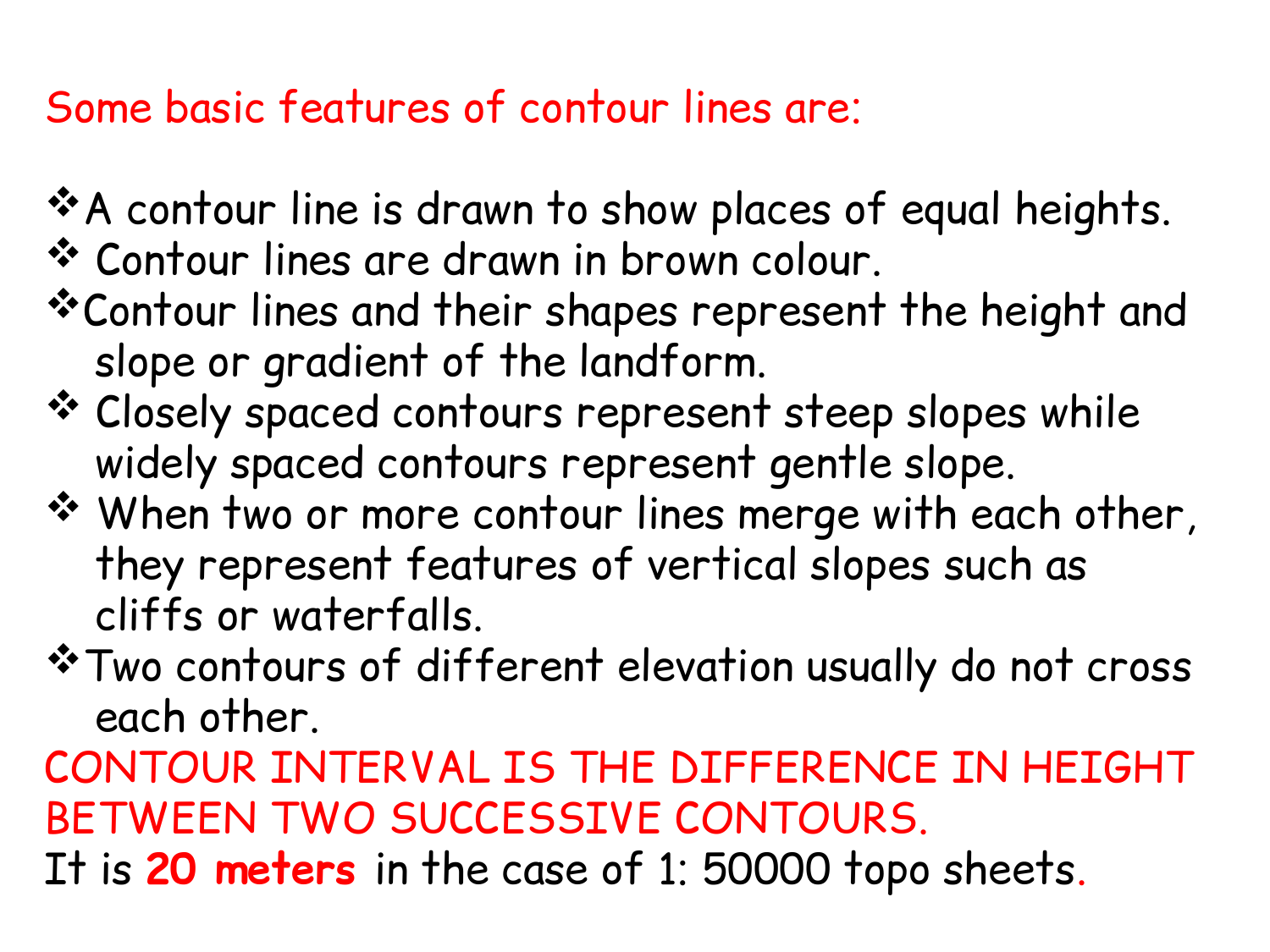

Some basic features of contour lines are:

A contour line is drawn to show places of equal heights.
 Contour lines are drawn in brown colour.
Contour lines and their shapes represent the height and
    slope or gradient of the landform.
 Closely spaced contours represent steep slopes while
    widely spaced contours represent gentle slope.
 When two or more contour lines merge with each other,
    they represent features of vertical slopes such as
    cliffs or waterfalls.
Two contours of different elevation usually do not cross
    each other.
CONTOUR INTERVAL IS THE DIFFERENCE IN HEIGHT BETWEEN TWO SUCCESSIVE CONTOURS.
It is 20 meters in the case of 1: 50000 topo sheets.